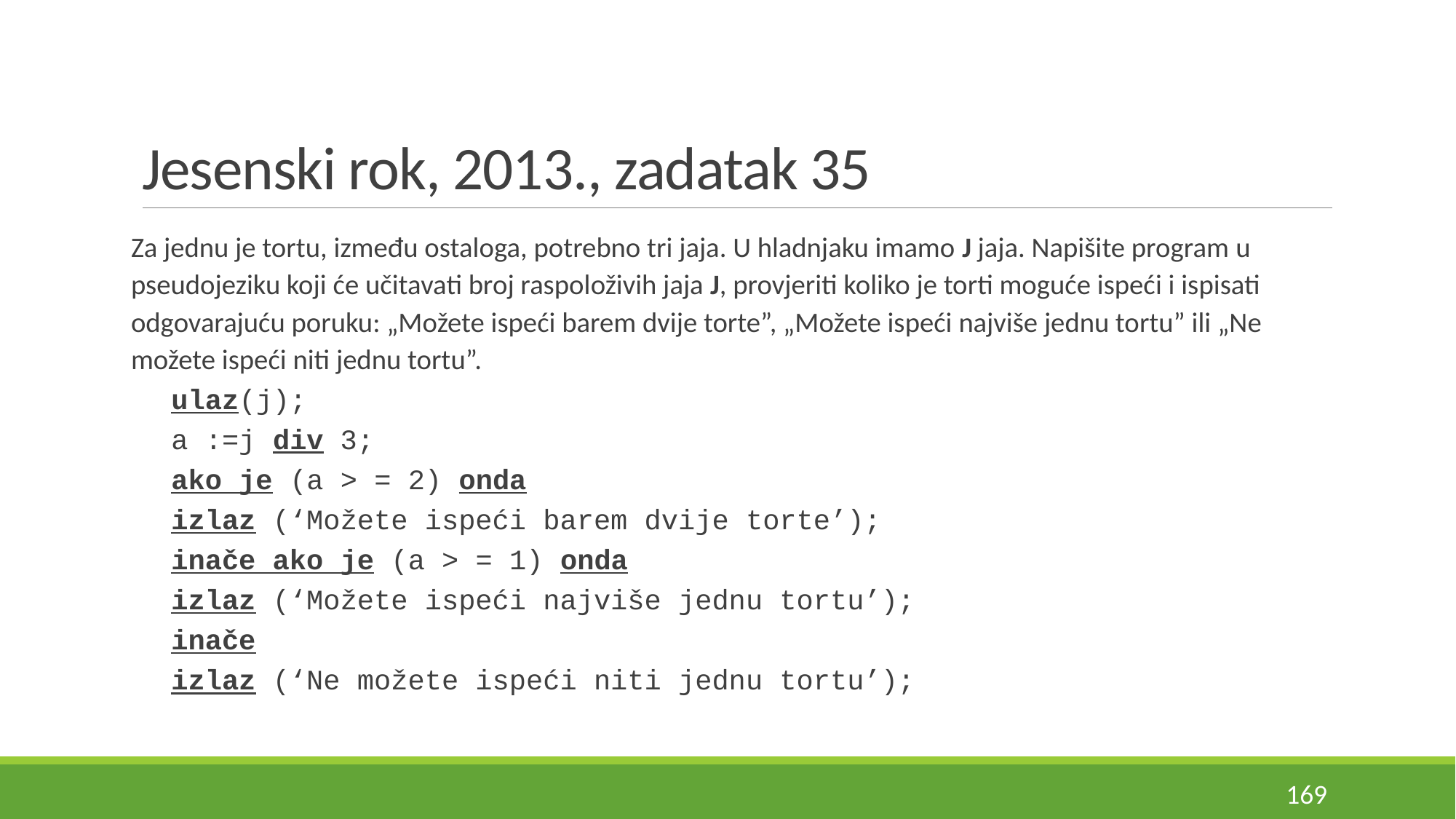

# Jesenski rok, 2013., zadatak 35
Za jednu je tortu, između ostaloga, potrebno tri jaja. U hladnjaku imamo J jaja. Napišite program u pseudojeziku koji će učitavati broj raspoloživih jaja J, provjeriti koliko je torti moguće ispeći i ispisati odgovarajuću poruku: „Možete ispeći barem dvije torte”, „Možete ispeći najviše jednu tortu” ili „Ne možete ispeći niti jednu tortu”.
ulaz(j);
a :=j div 3;
ako je (a > = 2) onda
	izlaz (‘Možete ispeći barem dvije torte’);
inače ako je (a > = 1) onda
	izlaz (‘Možete ispeći najviše jednu tortu’);
inače
	izlaz (‘Ne možete ispeći niti jednu tortu’);

169